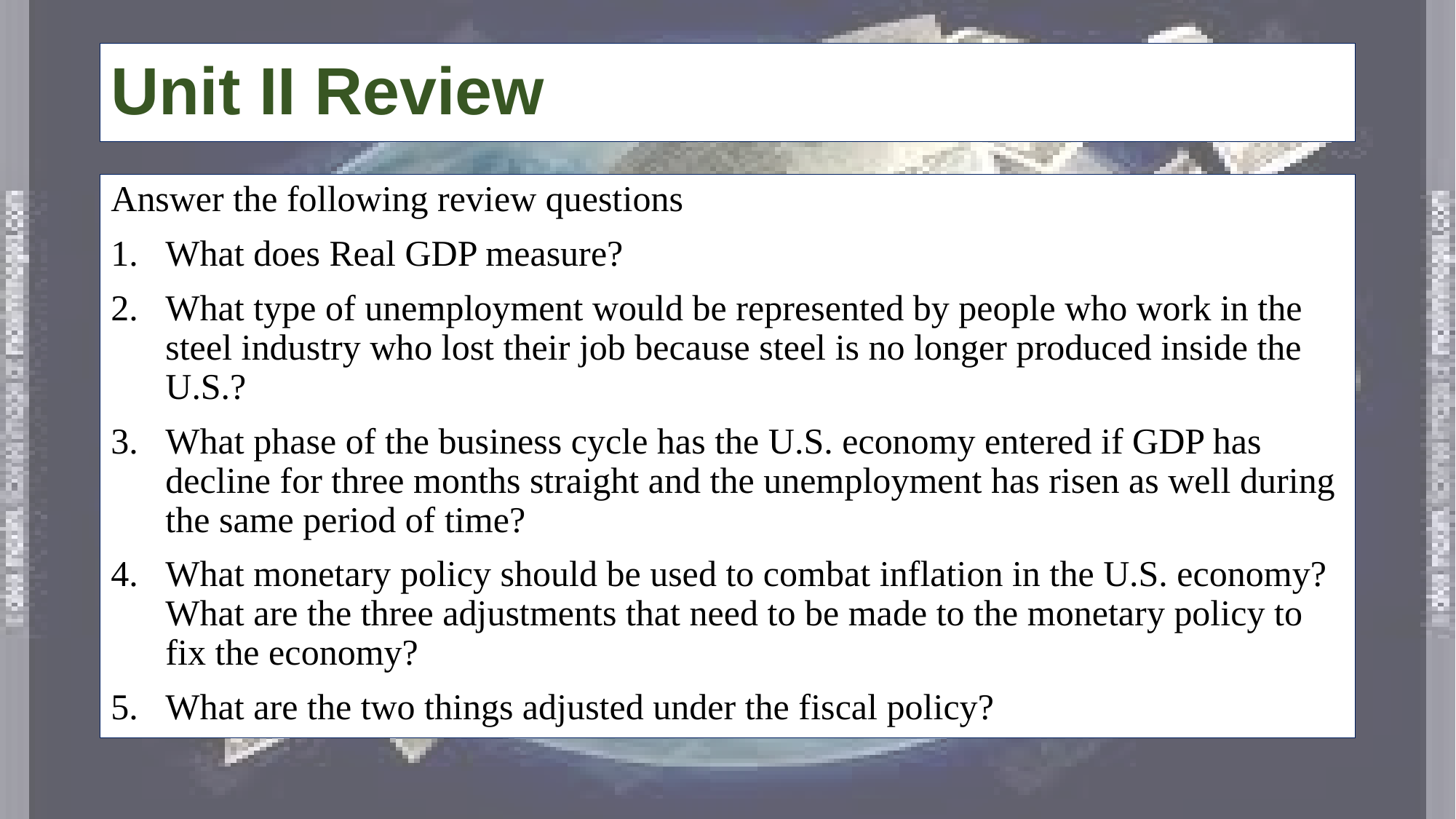

# Unit II Review
Answer the following review questions
What does Real GDP measure?
What type of unemployment would be represented by people who work in the steel industry who lost their job because steel is no longer produced inside the U.S.?
What phase of the business cycle has the U.S. economy entered if GDP has decline for three months straight and the unemployment has risen as well during the same period of time?
What monetary policy should be used to combat inflation in the U.S. economy? What are the three adjustments that need to be made to the monetary policy to fix the economy?
What are the two things adjusted under the fiscal policy?